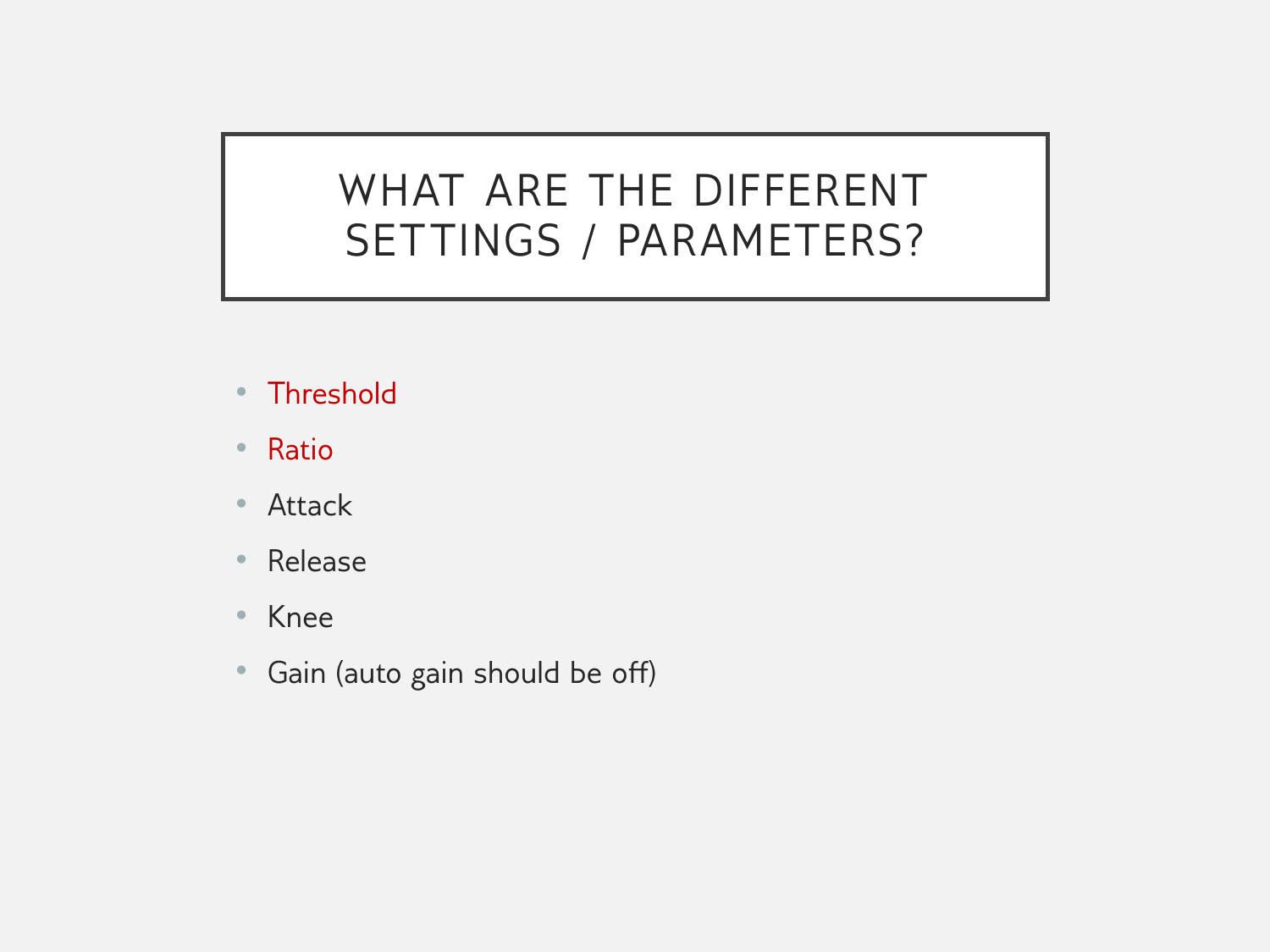

# What are the different settings / parameters?
Threshold
Ratio
Attack
Release
Knee
Gain (auto gain should be off)